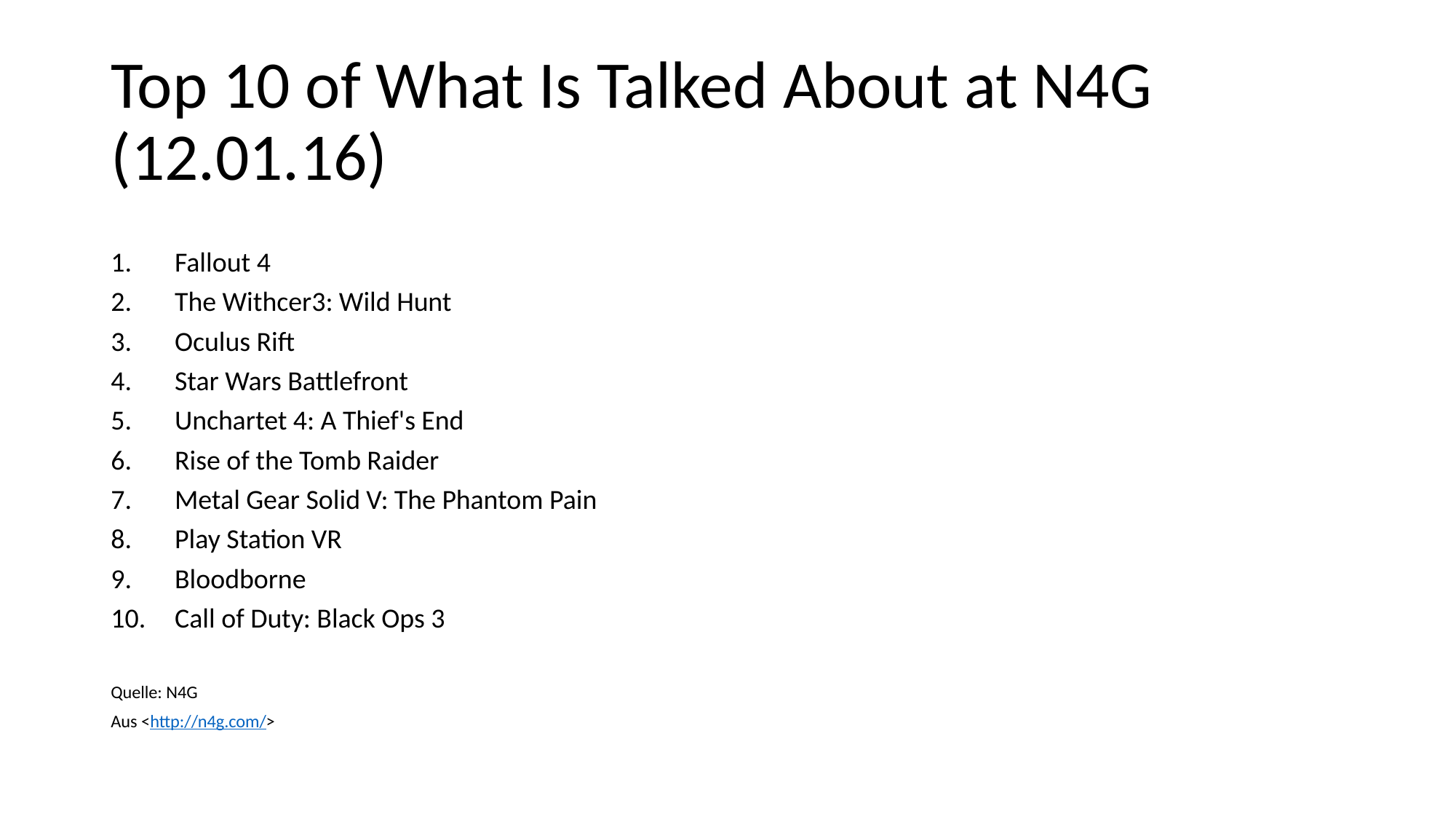

# Top 10 of What Is Talked About at N4G (12.01.16)

Fallout 4
The Withcer3: Wild Hunt
Oculus Rift
Star Wars Battlefront
Unchartet 4: A Thief's End
Rise of the Tomb Raider
Metal Gear Solid V: The Phantom Pain
Play Station VR
Bloodborne
Call of Duty: Black Ops 3

Quelle: N4G
Aus <http://n4g.com/>